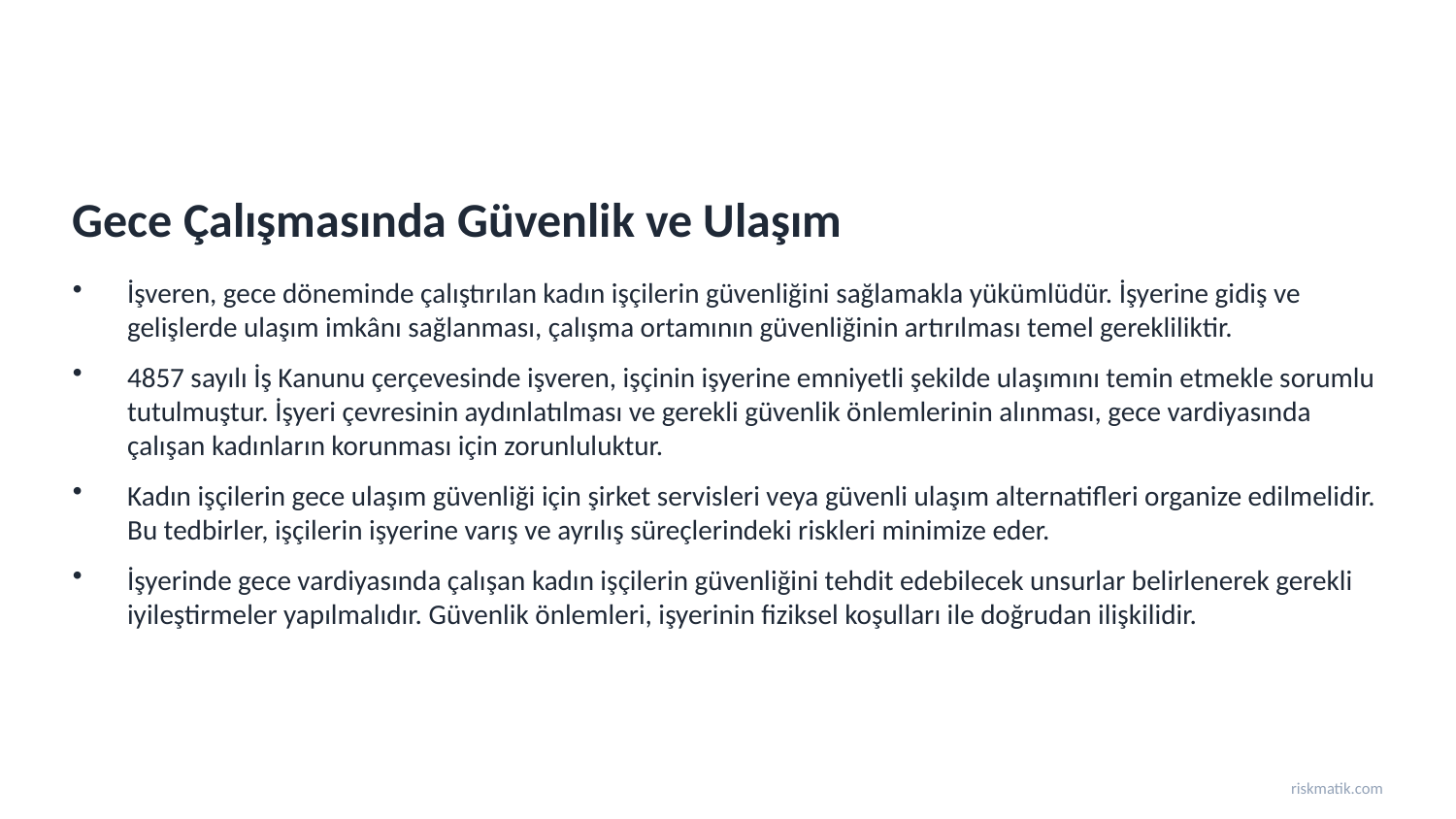

Gece Çalışmasında Güvenlik ve Ulaşım
İşveren, gece döneminde çalıştırılan kadın işçilerin güvenliğini sağlamakla yükümlüdür. İşyerine gidiş ve gelişlerde ulaşım imkânı sağlanması, çalışma ortamının güvenliğinin artırılması temel gerekliliktir.
4857 sayılı İş Kanunu çerçevesinde işveren, işçinin işyerine emniyetli şekilde ulaşımını temin etmekle sorumlu tutulmuştur. İşyeri çevresinin aydınlatılması ve gerekli güvenlik önlemlerinin alınması, gece vardiyasında çalışan kadınların korunması için zorunluluktur.
Kadın işçilerin gece ulaşım güvenliği için şirket servisleri veya güvenli ulaşım alternatifleri organize edilmelidir. Bu tedbirler, işçilerin işyerine varış ve ayrılış süreçlerindeki riskleri minimize eder.
İşyerinde gece vardiyasında çalışan kadın işçilerin güvenliğini tehdit edebilecek unsurlar belirlenerek gerekli iyileştirmeler yapılmalıdır. Güvenlik önlemleri, işyerinin fiziksel koşulları ile doğrudan ilişkilidir.
riskmatik.com